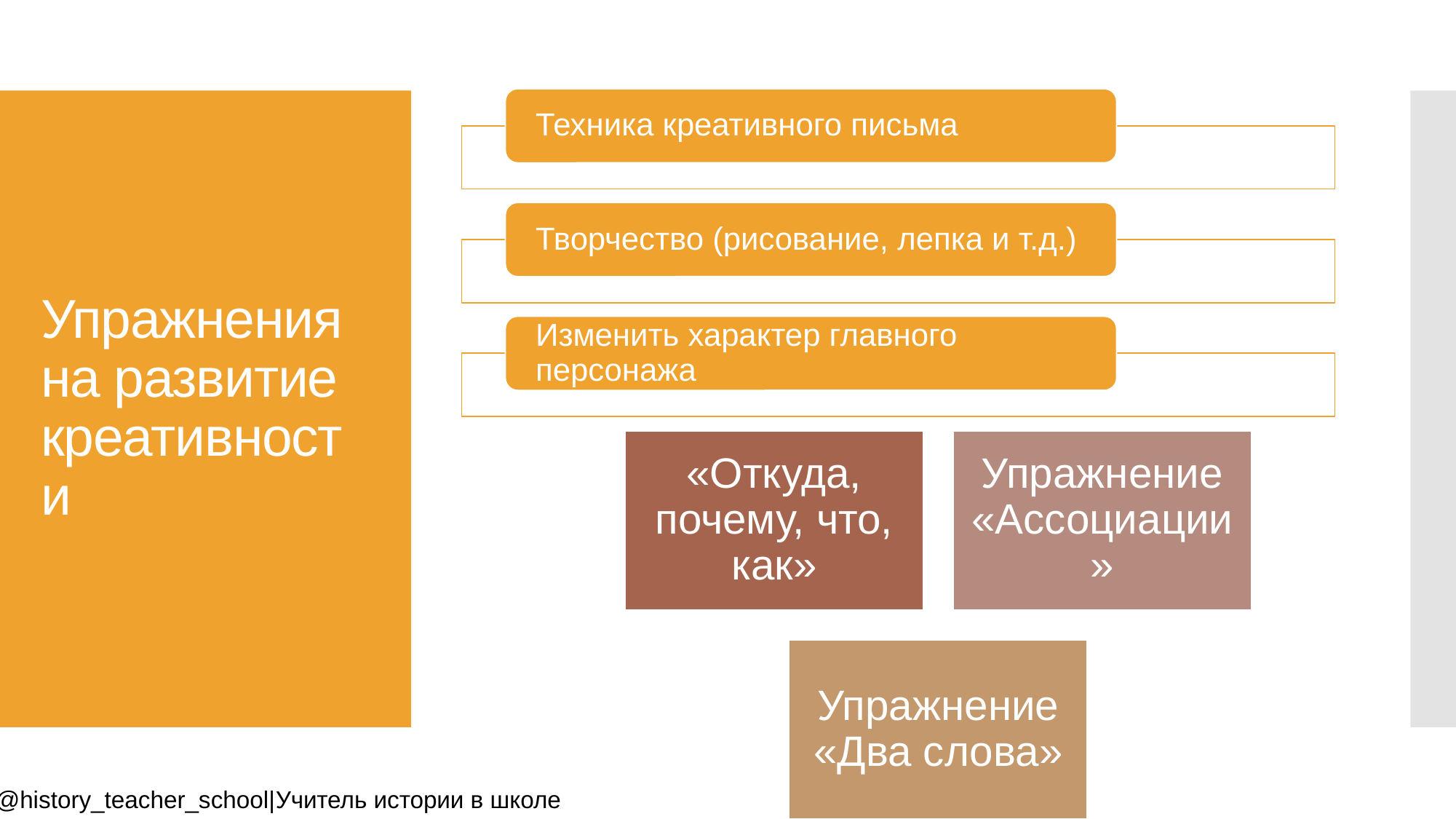

Техника креативного письма
Творчество (рисование, лепка и т.д.)
Изменить характер главного персонажа
# Упражнения на развитие креативности
«Откуда, почему, что, как»
Упражнение «Ассоциации»
Упражнение «Два слова»
@history_teacher_school|Учитель истории в школе